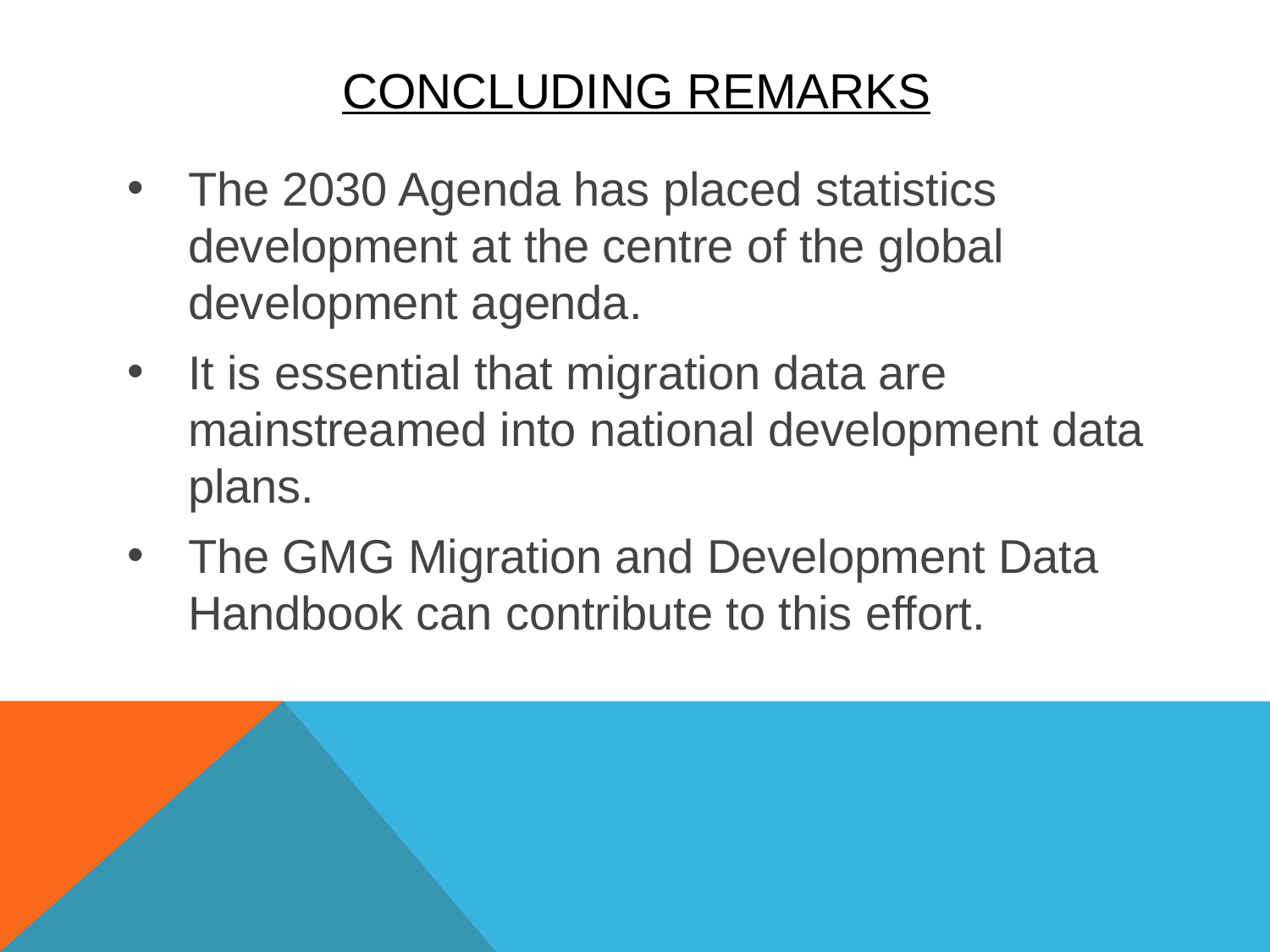

# Concluding Remarks
The 2030 Agenda has placed statistics development at the centre of the global development agenda.
It is essential that migration data are mainstreamed into national development data plans.
The GMG Migration and Development Data Handbook can contribute to this effort.